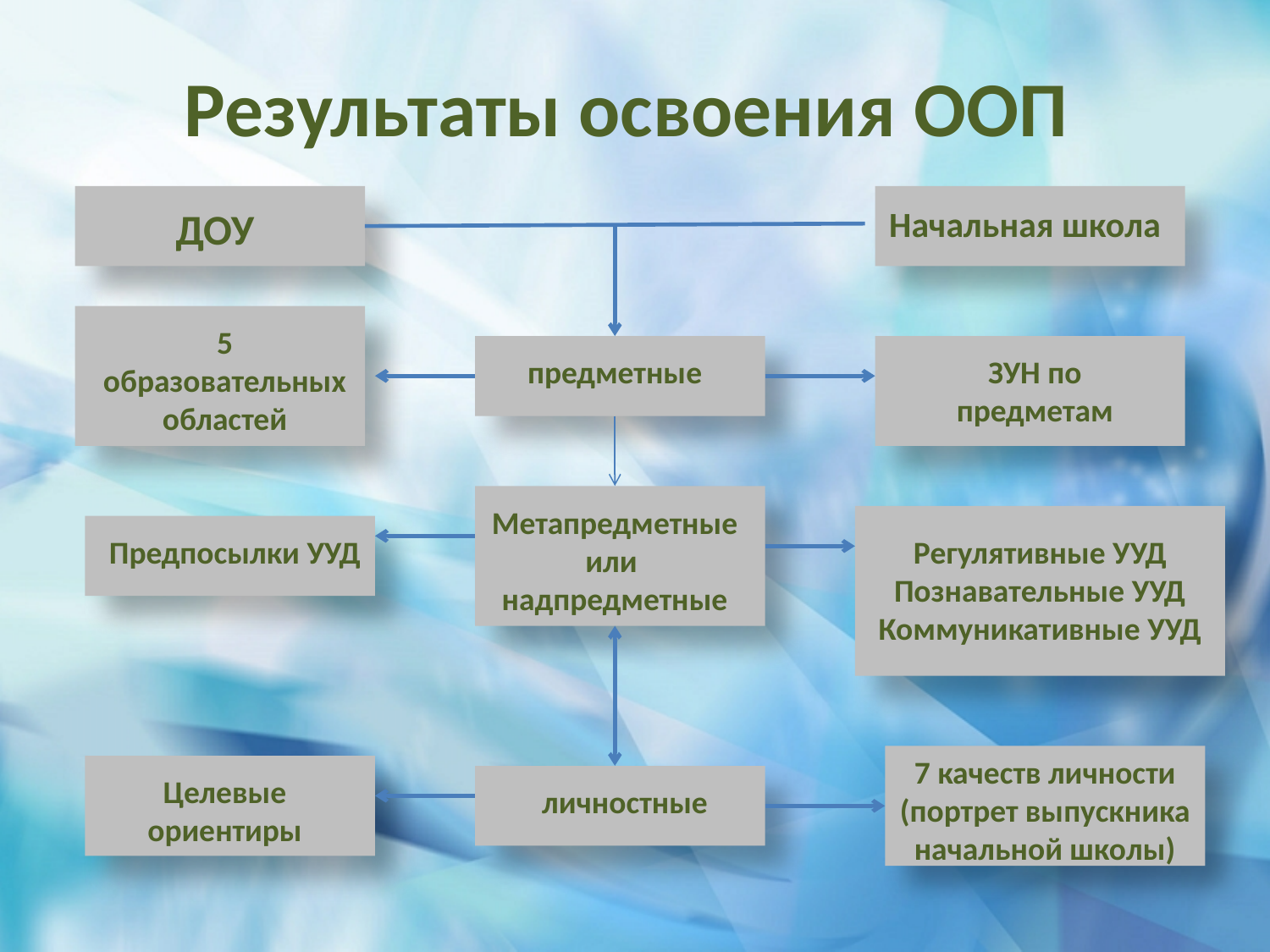

# Результаты освоения ООП

ДОУ
Начальная школа

5 образовательных областей

предметные
ЗУН по предметам

Метапредметные или
надпредметные

Предпосылки УУД
Регулятивные УУД
Познавательные УУД
Коммуникативные УУД

7 качеств личности (портрет выпускника начальной школы)

Целевые ориентиры

личностные